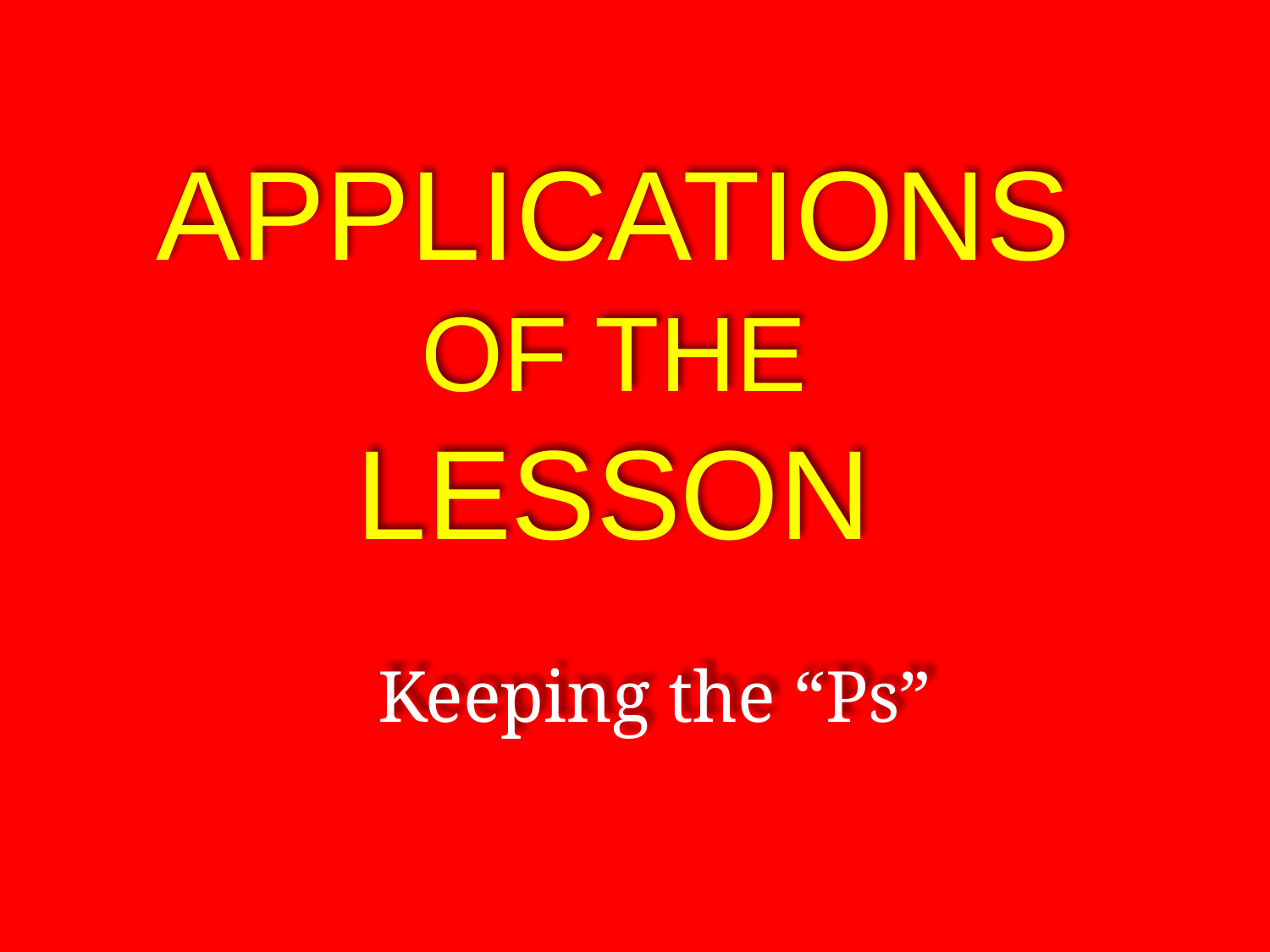

Applications
Of the
lesson
Keeping the “Ps”